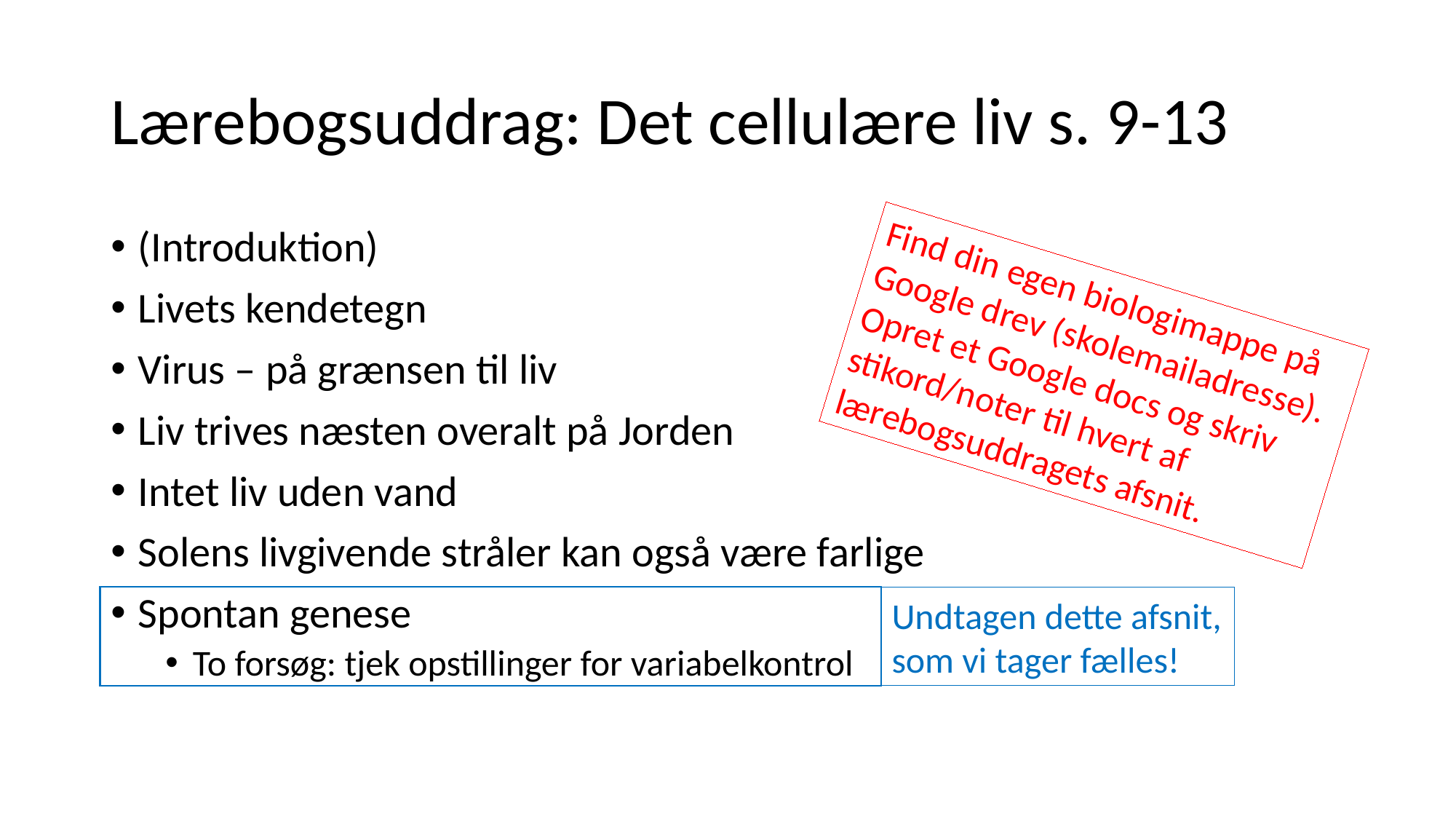

# Lærebogsuddrag: Det cellulære liv s. 9-13
(Introduktion)
Livets kendetegn
Virus – på grænsen til liv
Liv trives næsten overalt på Jorden
Intet liv uden vand
Solens livgivende stråler kan også være farlige
Spontan genese
To forsøg: tjek opstillinger for variabelkontrol
Find din egen biologimappe på Google drev (skolemailadresse).
Opret et Google docs og skriv stikord/noter til hvert af lærebogsuddragets afsnit.

Undtagen dette afsnit, som vi tager fælles!